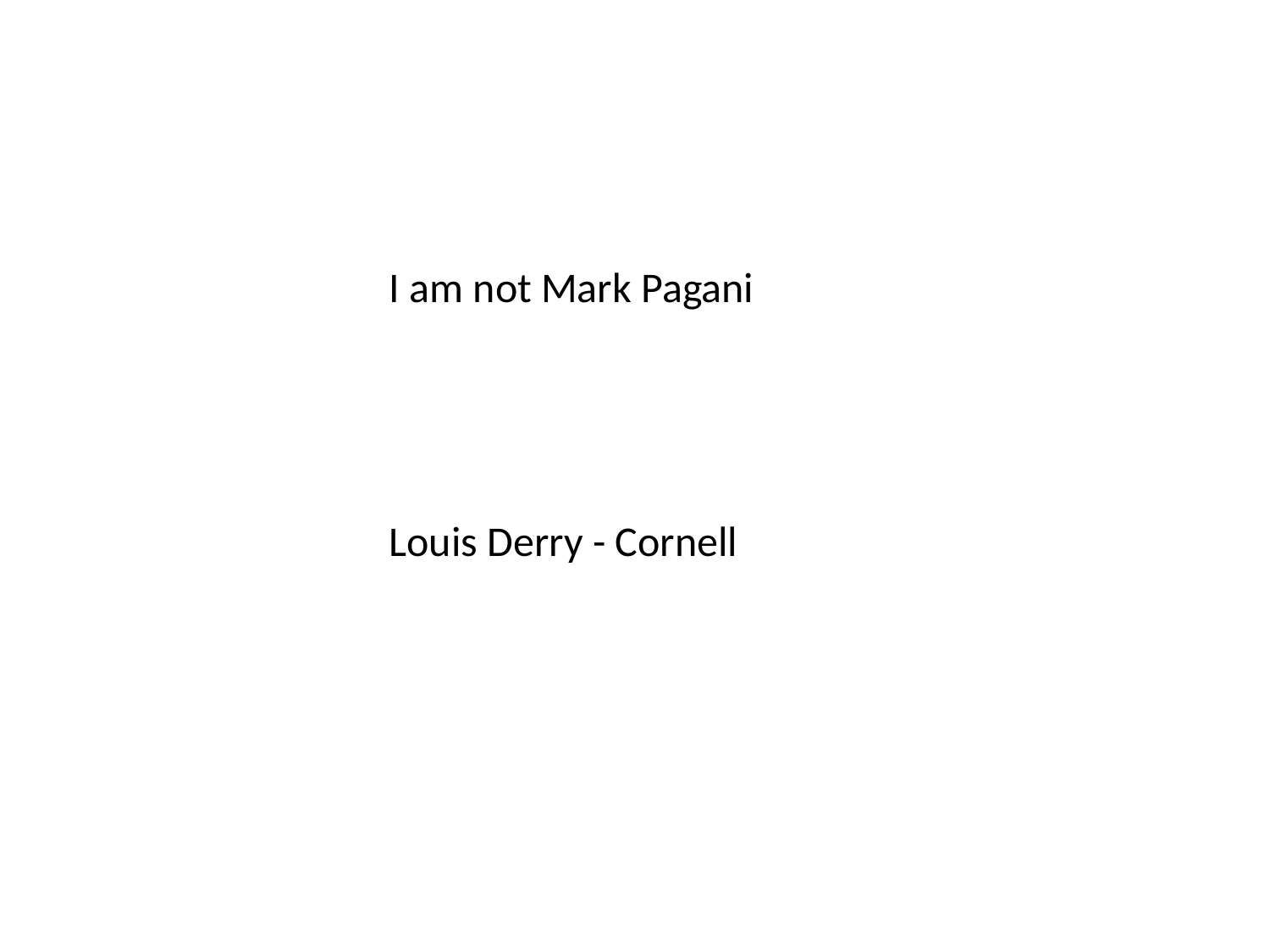

I am not Mark Pagani

Louis Derry - Cornell